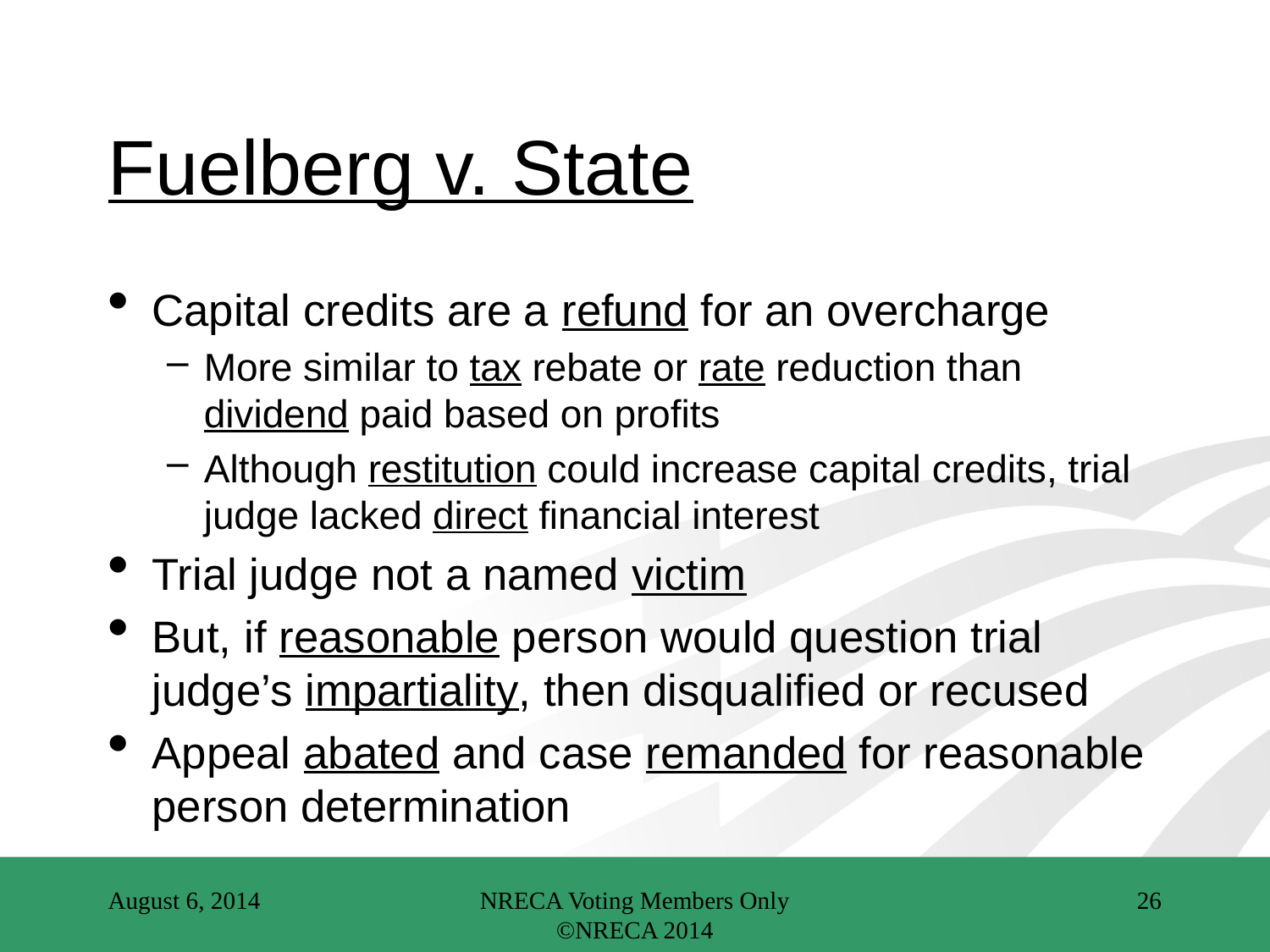

# Fuelberg v. State
Capital credits are a refund for an overcharge
More similar to tax rebate or rate reduction than dividend paid based on profits
Although restitution could increase capital credits, trial judge lacked direct financial interest
Trial judge not a named victim
But, if reasonable person would question trial judge’s impartiality, then disqualified or recused
Appeal abated and case remanded for reasonable person determination

August 6, 2014
NRECA Voting Members Only ©NRECA 2014
26